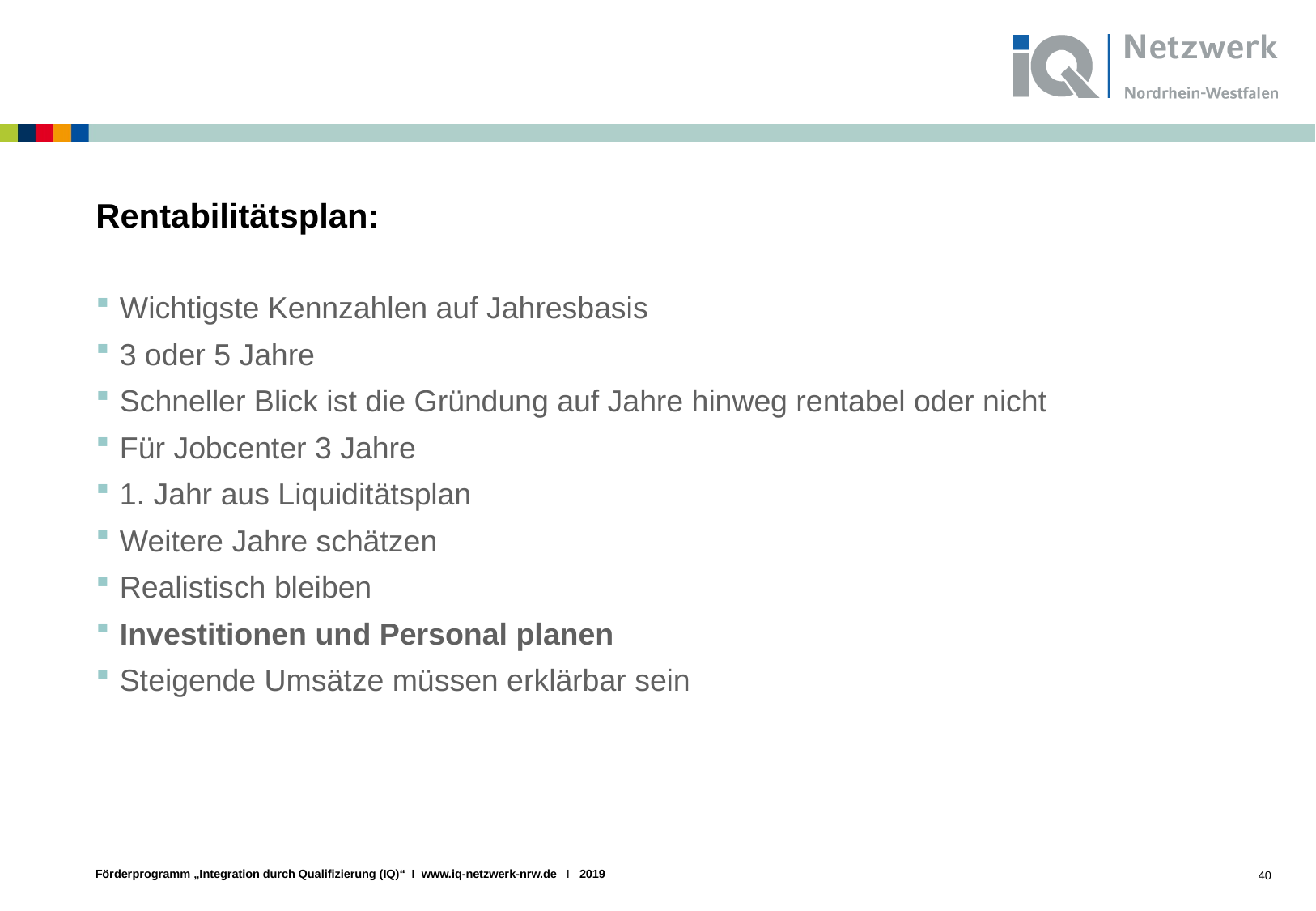

# Rentabilitätsplan:
Wichtigste Kennzahlen auf Jahresbasis
3 oder 5 Jahre
Schneller Blick ist die Gründung auf Jahre hinweg rentabel oder nicht
Für Jobcenter 3 Jahre
1. Jahr aus Liquiditätsplan
Weitere Jahre schätzen
Realistisch bleiben
Investitionen und Personal planen
Steigende Umsätze müssen erklärbar sein

40